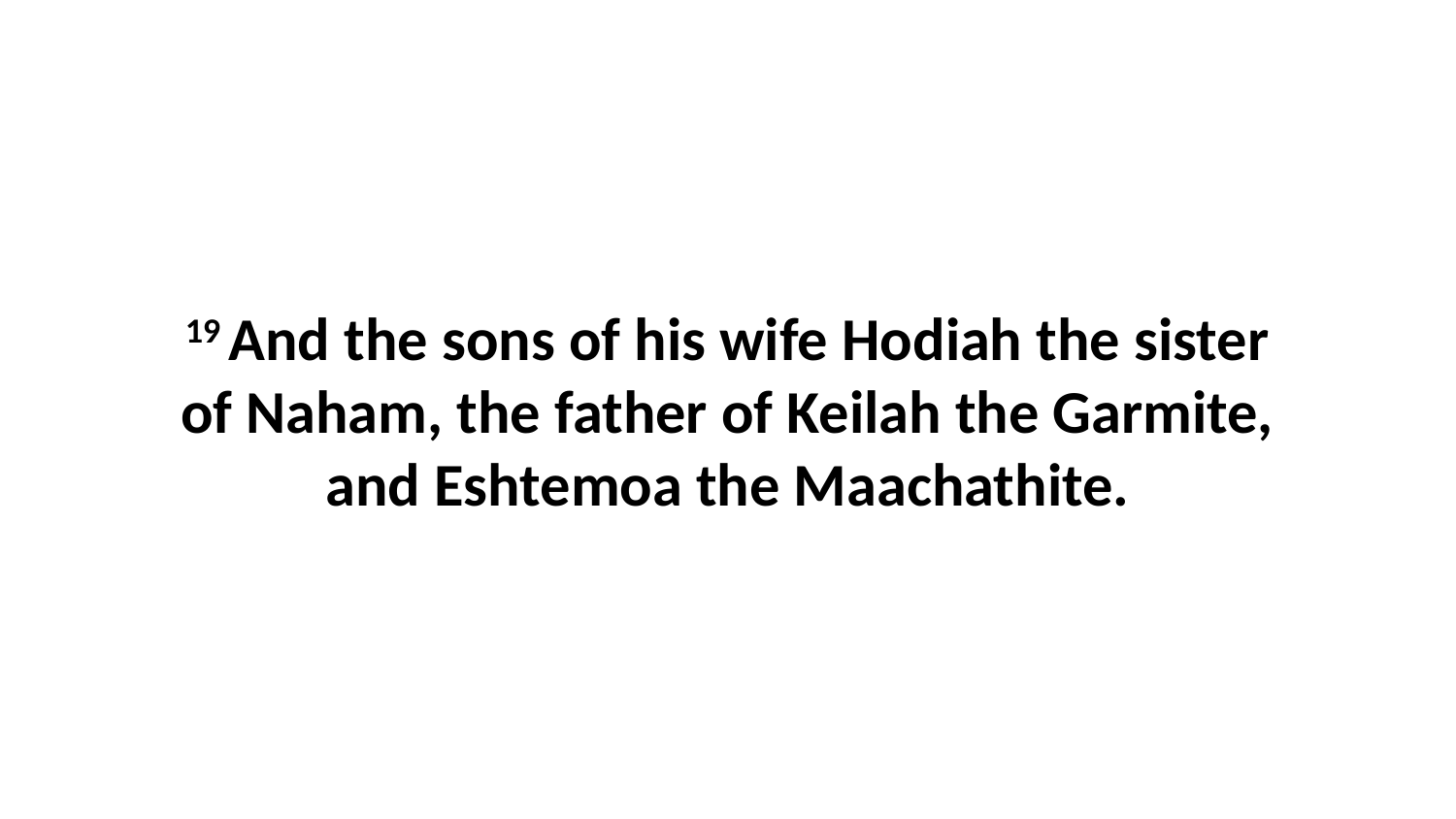

19 And the sons of his wife Hodiah the sister of Naham, the father of Keilah the Garmite, and Eshtemoa the Maachathite.